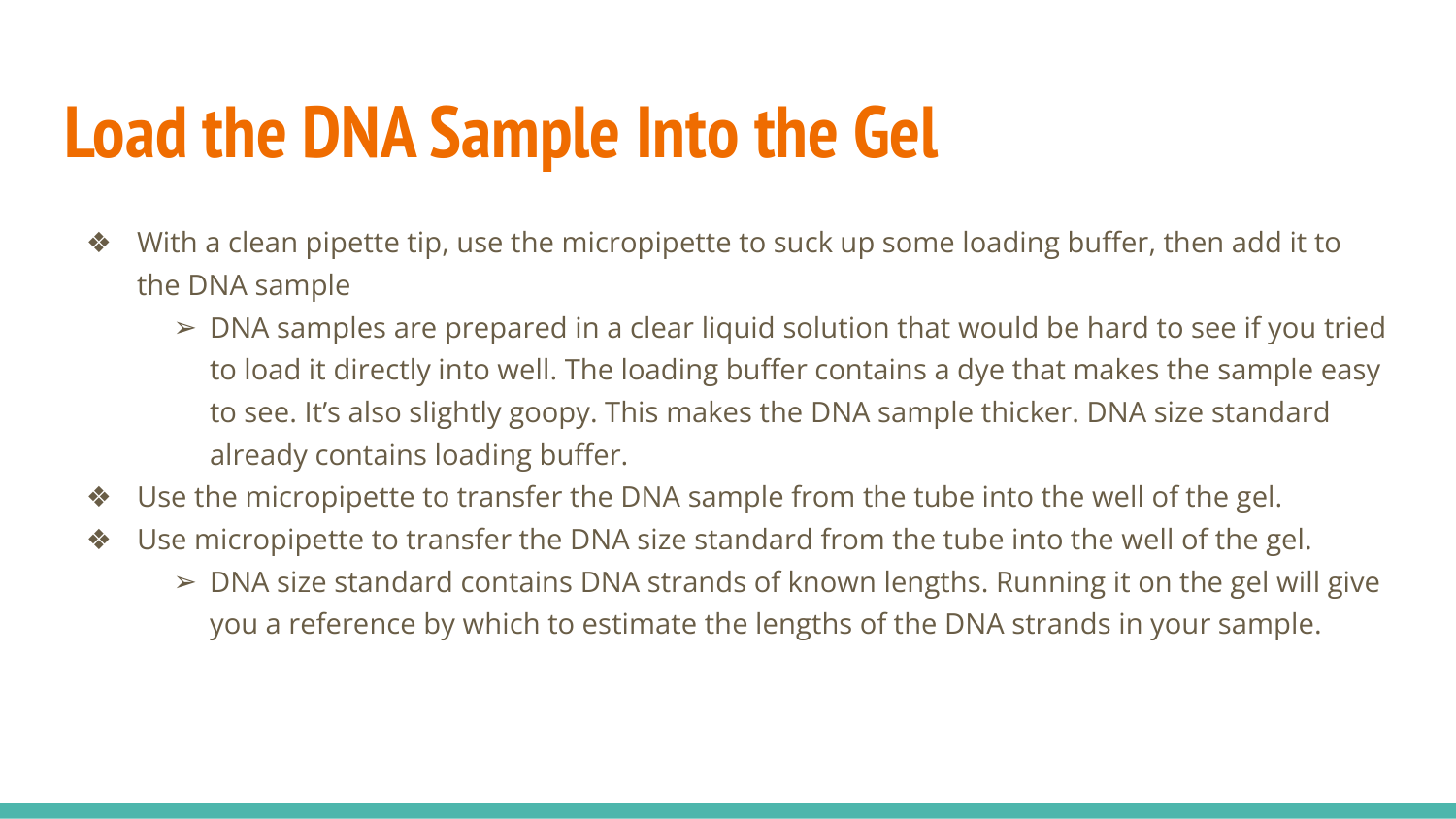

# Load the DNA Sample Into the Gel

With a clean pipette tip, use the micropipette to suck up some loading buffer, then add it to the DNA sample
DNA samples are prepared in a clear liquid solution that would be hard to see if you tried to load it directly into well. The loading buffer contains a dye that makes the sample easy to see. It’s also slightly goopy. This makes the DNA sample thicker. DNA size standard already contains loading buffer.
Use the micropipette to transfer the DNA sample from the tube into the well of the gel.
Use micropipette to transfer the DNA size standard from the tube into the well of the gel.
DNA size standard contains DNA strands of known lengths. Running it on the gel will give you a reference by which to estimate the lengths of the DNA strands in your sample.